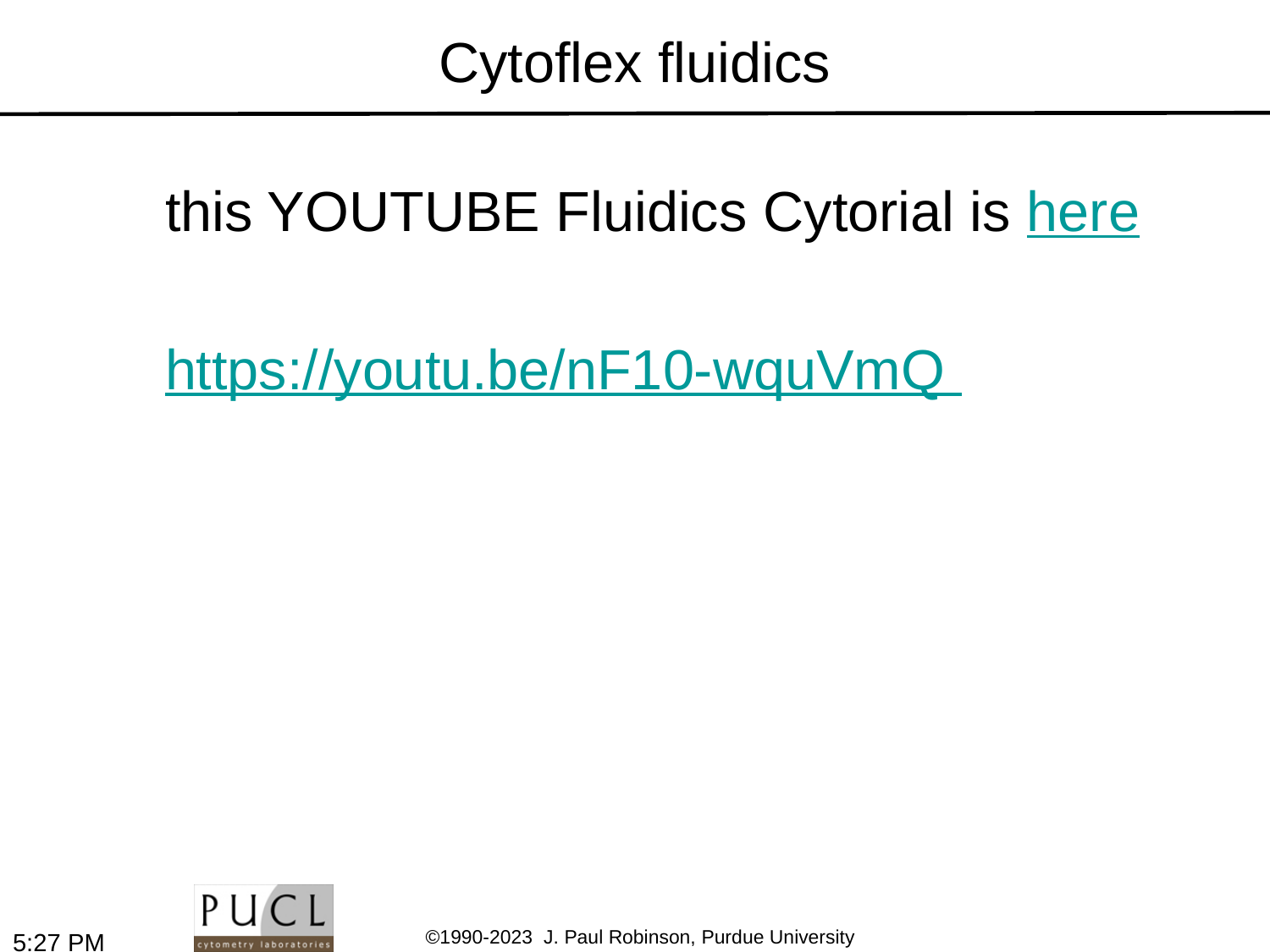

# Cytoflex fluidics
this YOUTUBE Fluidics Cytorial is here

https://youtu.be/nF10-wquVmQ

5:27 PM